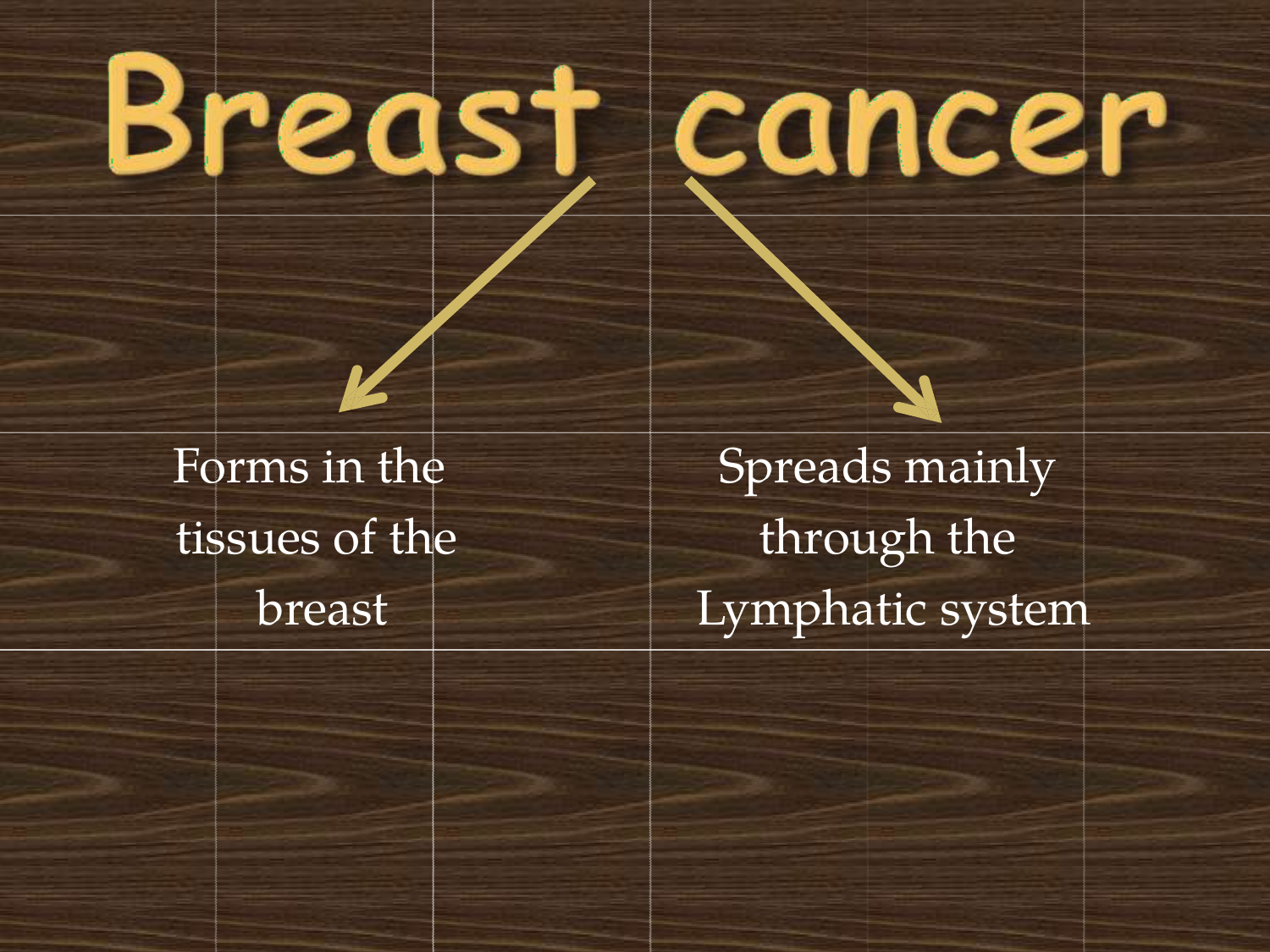

Forms in the  tissues of the  breast
Spreads mainly  through the  Lymphatic system